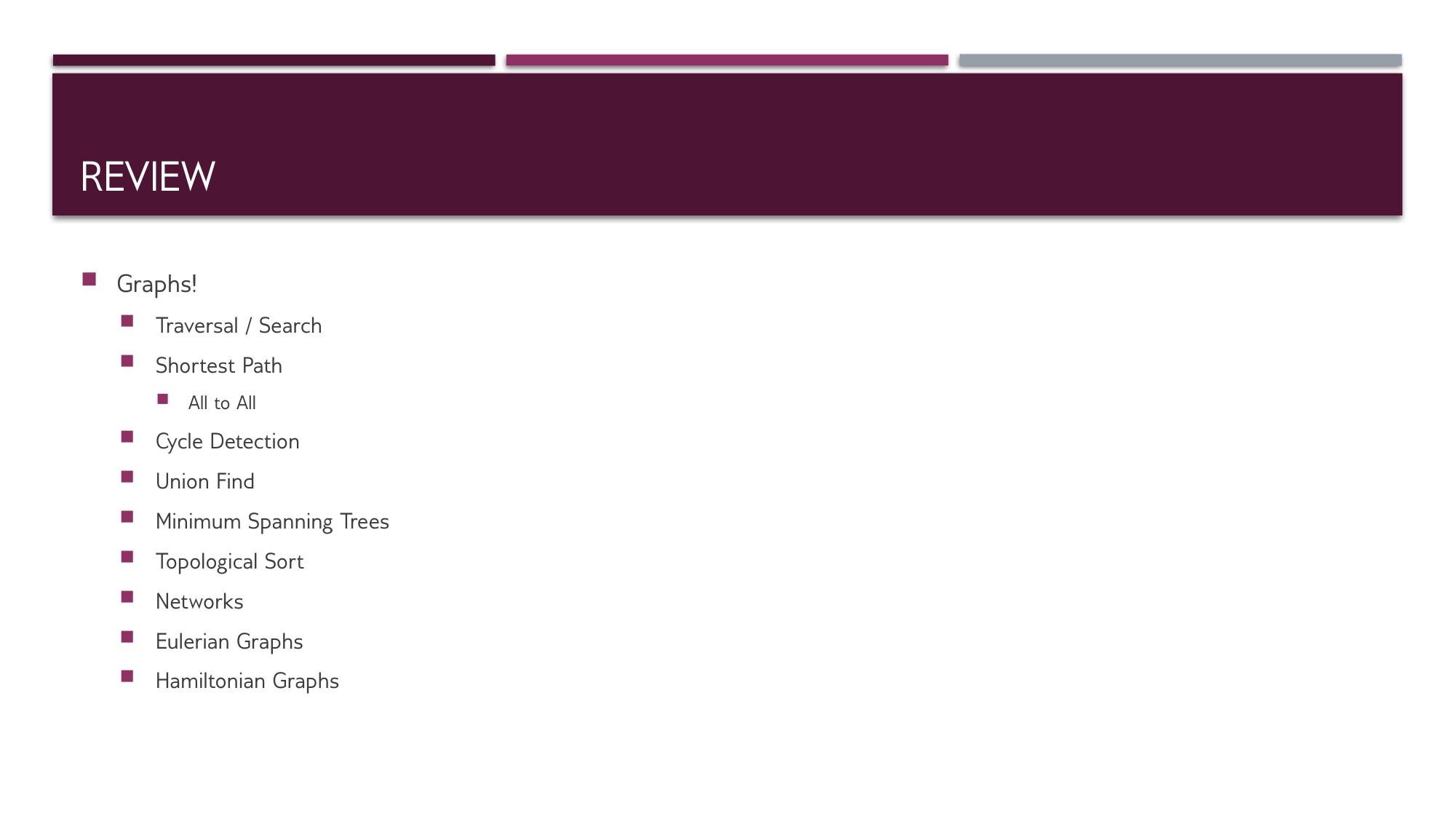

# Review
Graphs!
Traversal / Search
Shortest Path
All to All
Cycle Detection
Union Find
Minimum Spanning Trees
Topological Sort
Networks
Eulerian Graphs
Hamiltonian Graphs